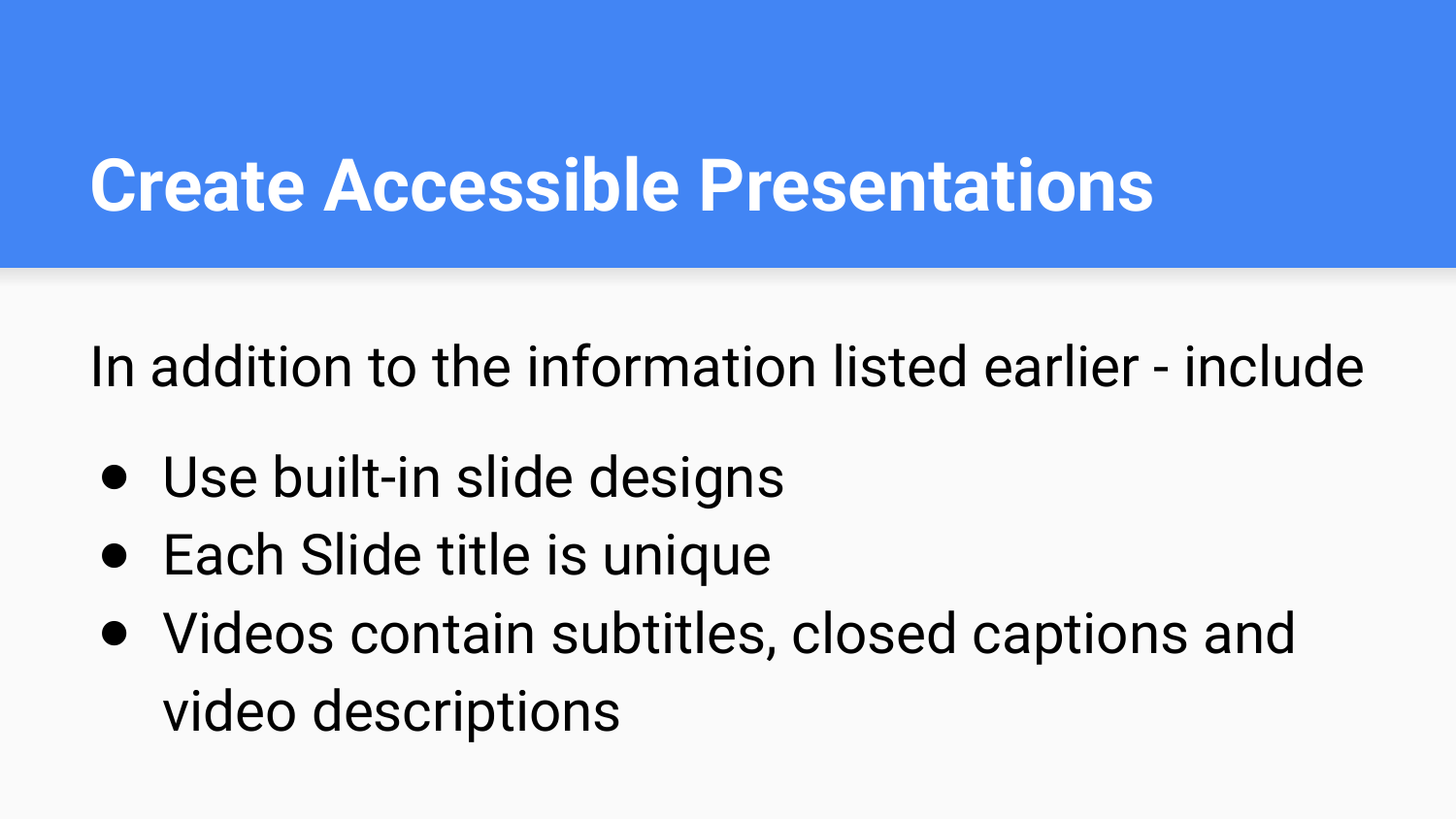

# Create Accessible Presentations
In addition to the information listed earlier - include
Use built-in slide designs
Each Slide title is unique
Videos contain subtitles, closed captions and video descriptions